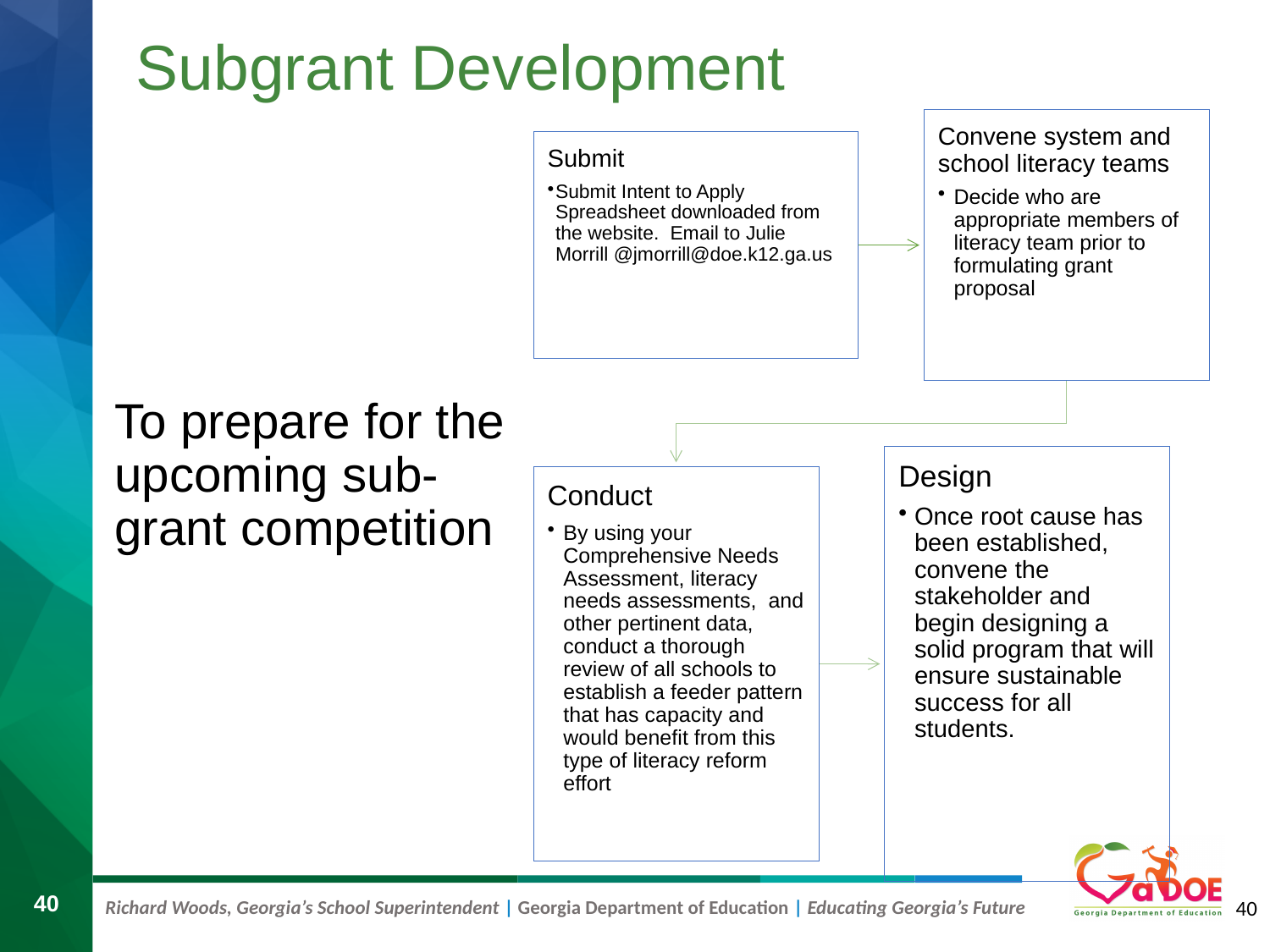

Subgrant Development
# To prepare for the upcoming sub-grant competition

Submit
Submit Intent to Apply Spreadsheet downloaded from the website.  Email to Julie Morrill @jmorrill@doe.k12.ga.us

Convene system and school literacy teams
Decide who are appropriate members of literacy team prior to formulating grant proposal

Conduct
By using your Comprehensive Needs Assessment, literacy needs assessments,  and other pertinent data, conduct a thorough review of all schools to establish a feeder pattern that has capacity and would benefit from this type of literacy reform effort
Design
Once root cause has been established, convene the stakeholder and begin designing a solid program that will ensure sustainable success for all students.
40